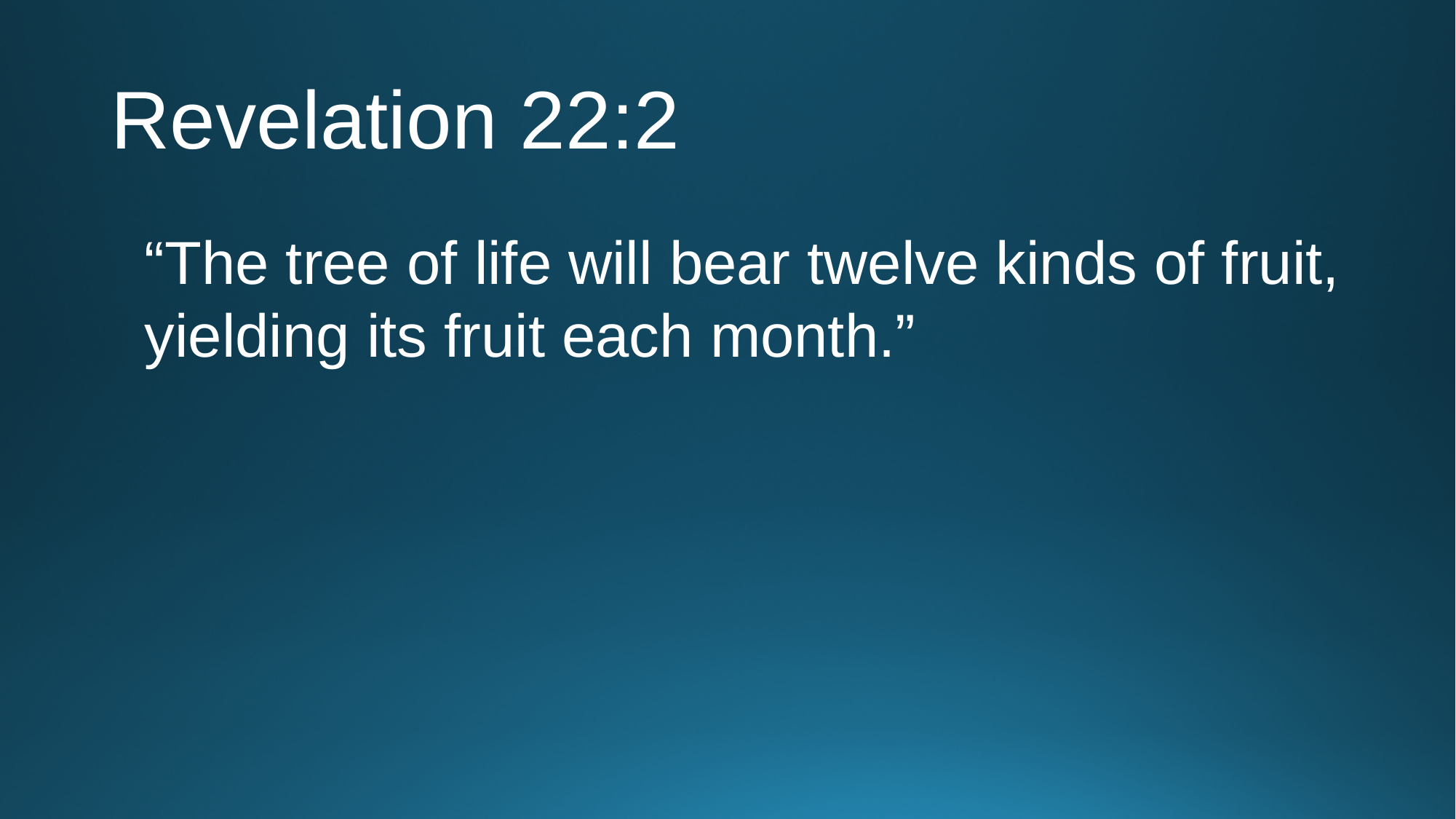

# Revelation 22:2
“The tree of life will bear twelve kinds of fruit, yielding its fruit each month.”